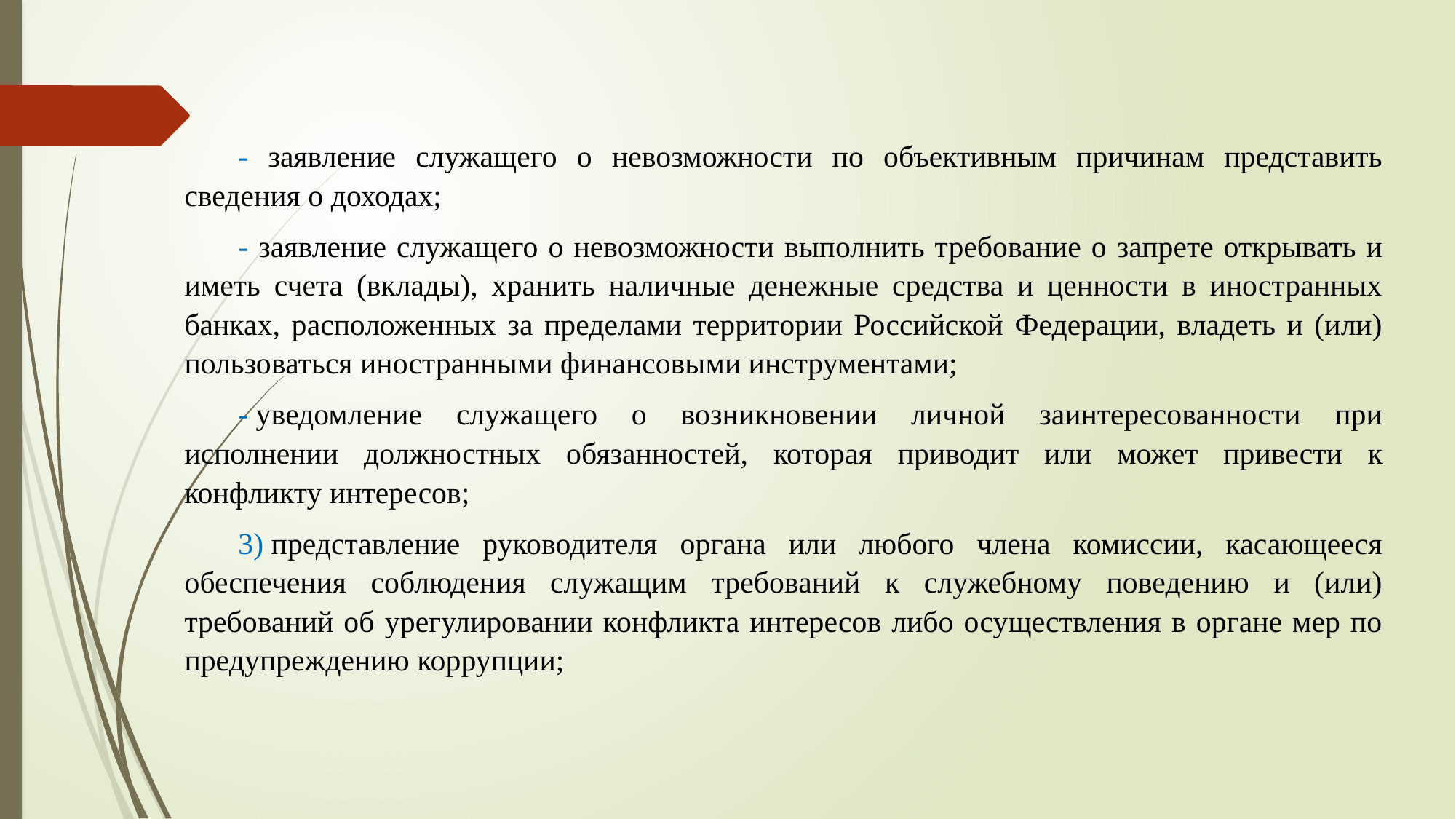

- заявление служащего о невозможности по объективным причинам представить сведения о доходах;
- заявление служащего о невозможности выполнить требование о запрете открывать и иметь счета (вклады), хранить наличные денежные средства и ценности в иностранных банках, расположенных за пределами территории Российской Федерации, владеть и (или) пользоваться иностранными финансовыми инструментами;
- уведомление служащего о возникновении личной заинтересованности при исполнении должностных обязанностей, которая приводит или может привести к конфликту интересов;
3) представление руководителя органа или любого члена комиссии, касающееся обеспечения соблюдения служащим требований к служебному поведению и (или) требований об урегулировании конфликта интересов либо осуществления в органе мер по предупреждению коррупции;